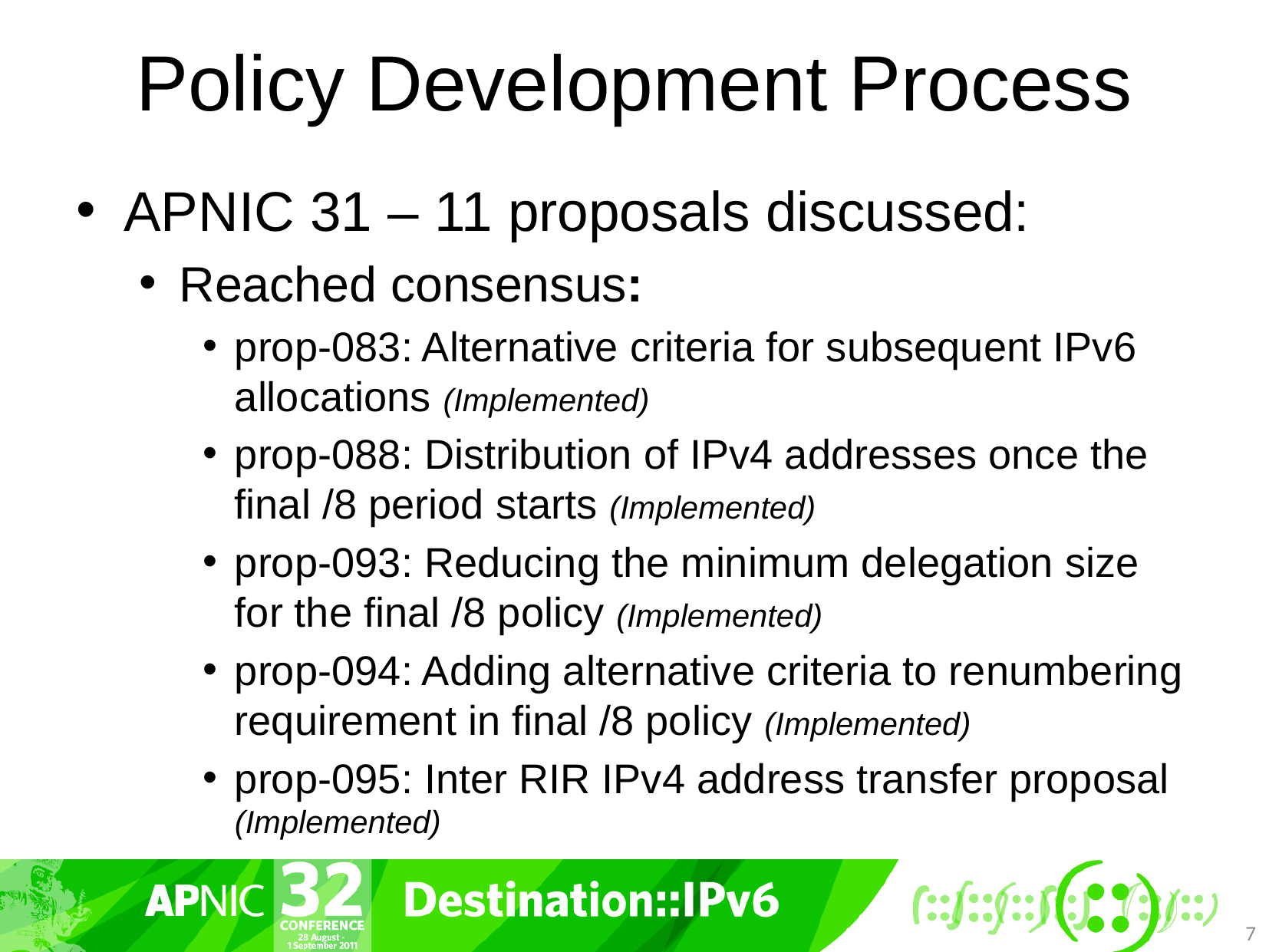

# Policy Development Process
APNIC 31 – 11 proposals discussed:
Reached consensus:
prop-083: Alternative criteria for subsequent IPv6 allocations (Implemented)
prop-088: Distribution of IPv4 addresses once the final /8 period starts (Implemented)
prop-093: Reducing the minimum delegation size for the final /8 policy (Implemented)
prop-094: Adding alternative criteria to renumbering requirement in final /8 policy (Implemented)
prop-095: Inter RIR IPv4 address transfer proposal (Implemented)

7